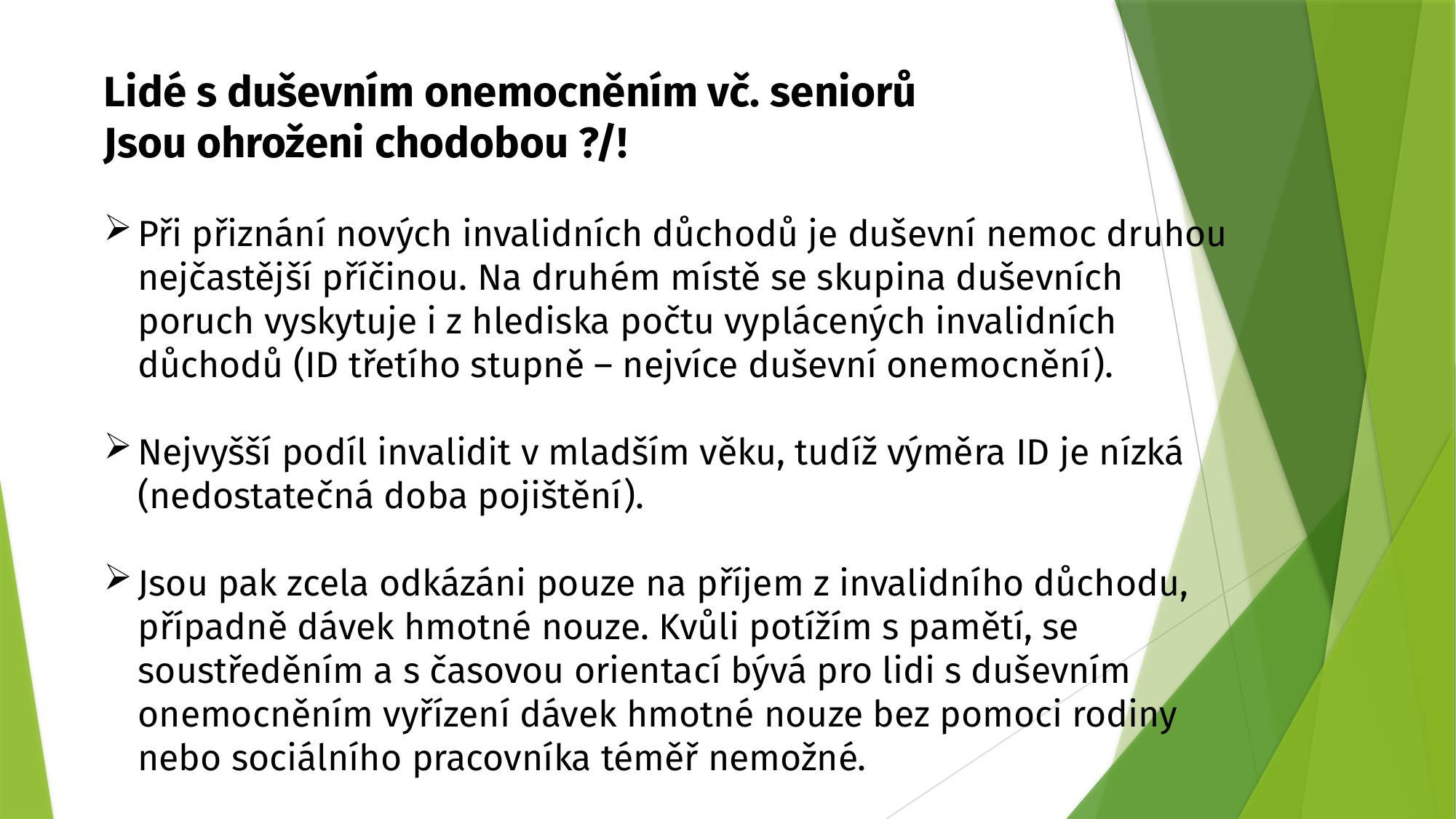

Lidé s duševním onemocněním vč. seniorů
Jsou ohroženi chodobou ?/!

Při přiznání nových invalidních důchodů je duševní nemoc druhou nejčastější příčinou. Na druhém místě se skupina duševních poruch vyskytuje i z hlediska počtu vyplácených invalidních důchodů (ID třetího stupně – nejvíce duševní onemocnění).

Nejvyšší podíl invalidit v mladším věku, tudíž výměra ID je nízká (nedostatečná doba pojištění).

Jsou pak zcela odkázáni pouze na příjem z invalidního důchodu, případně dávek hmotné nouze. Kvůli potížím s pamětí, se soustředěním a s časovou orientací bývá pro lidi s duševním onemocněním vyřízení dávek hmotné nouze bez pomoci rodiny nebo sociálního pracovníka téměř nemožné.